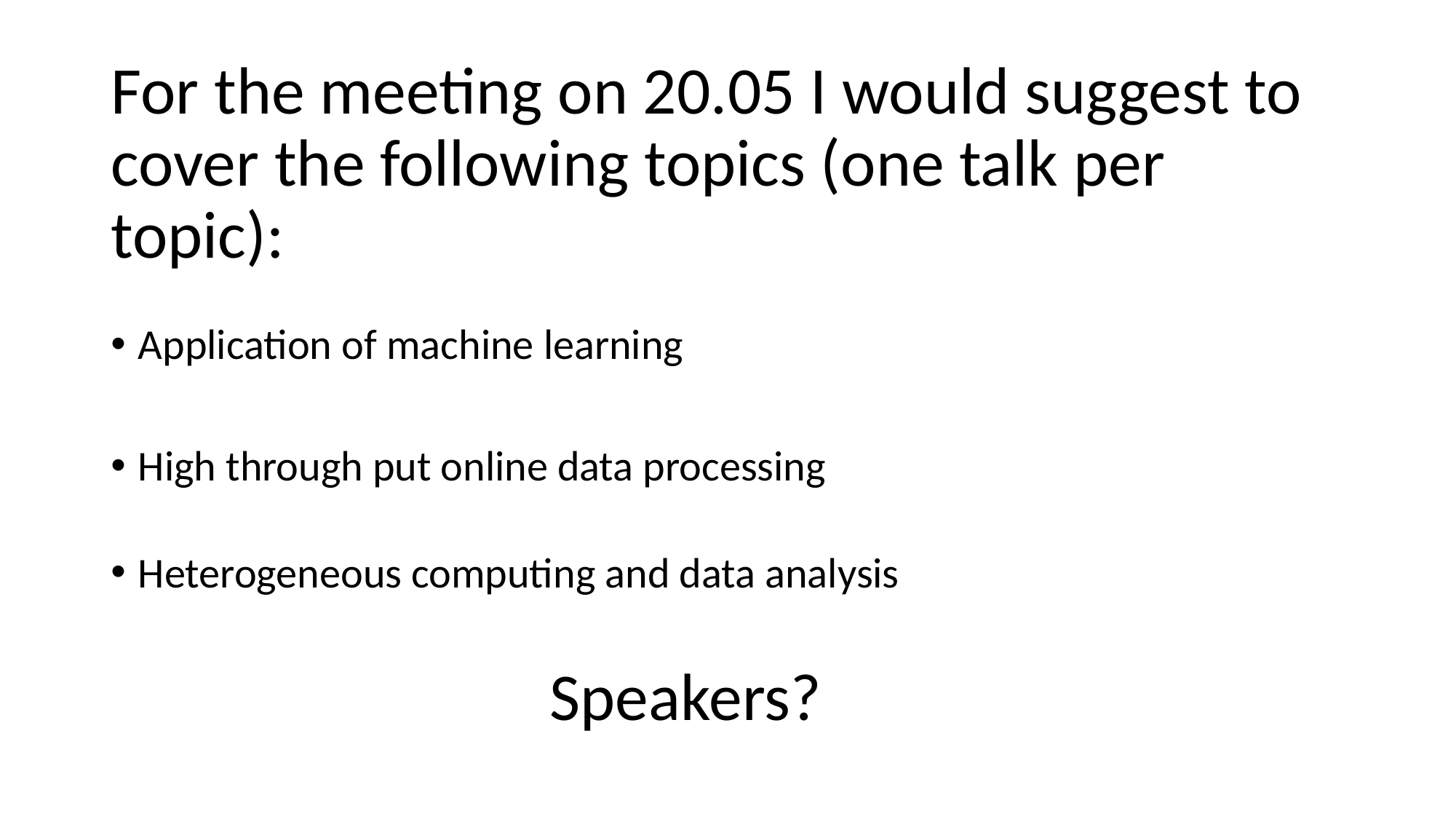

# For the meeting on 20.05 I would suggest to cover the following topics (one talk per topic):
Application of machine learning

High through put online data processing
Heterogeneous computing and data analysis
Speakers?